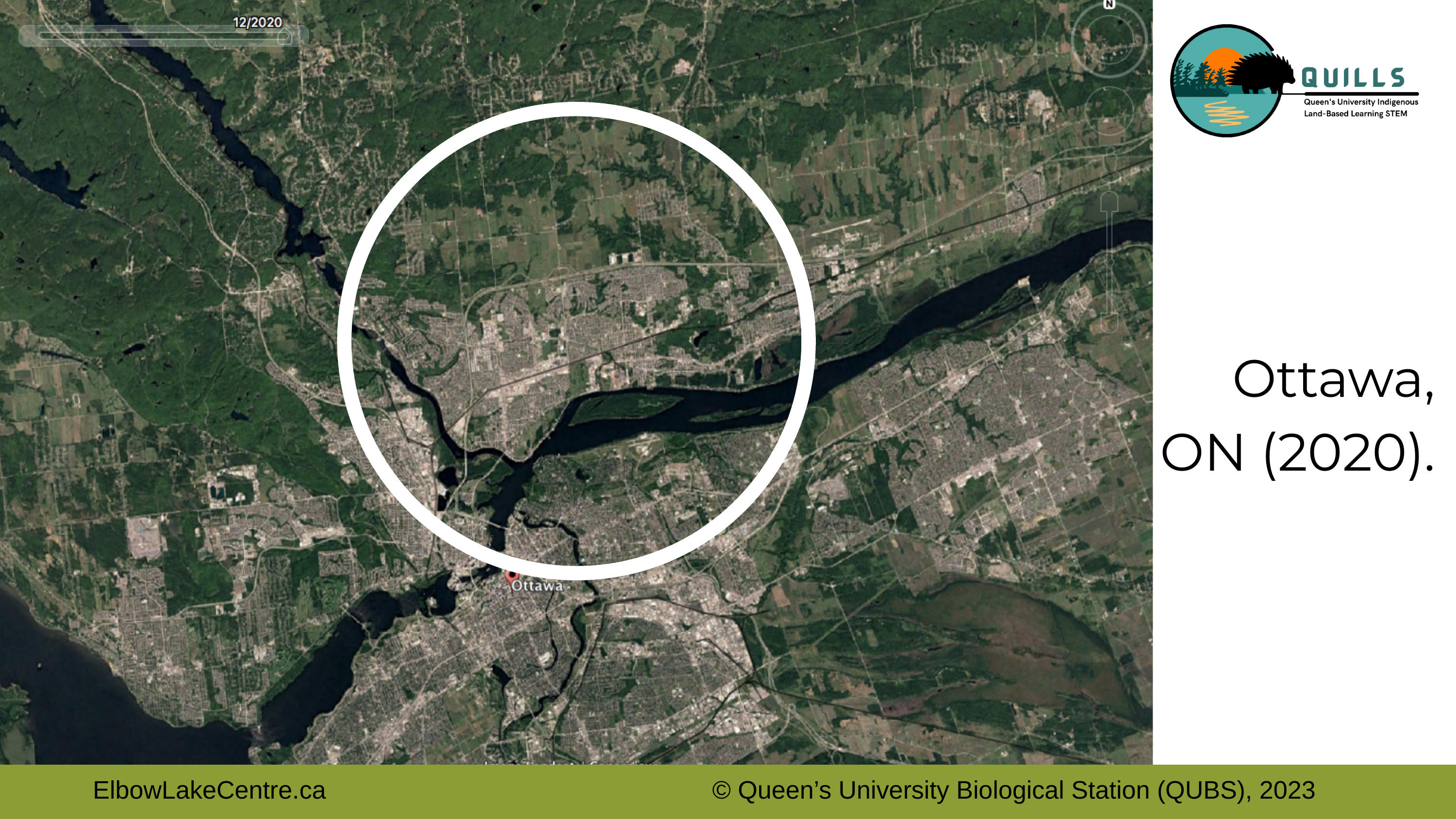

Ottawa,
ON (2020).

ElbowLakeCentre.ca                                                       © Queen’s University Biological Station (QUBS), 2023